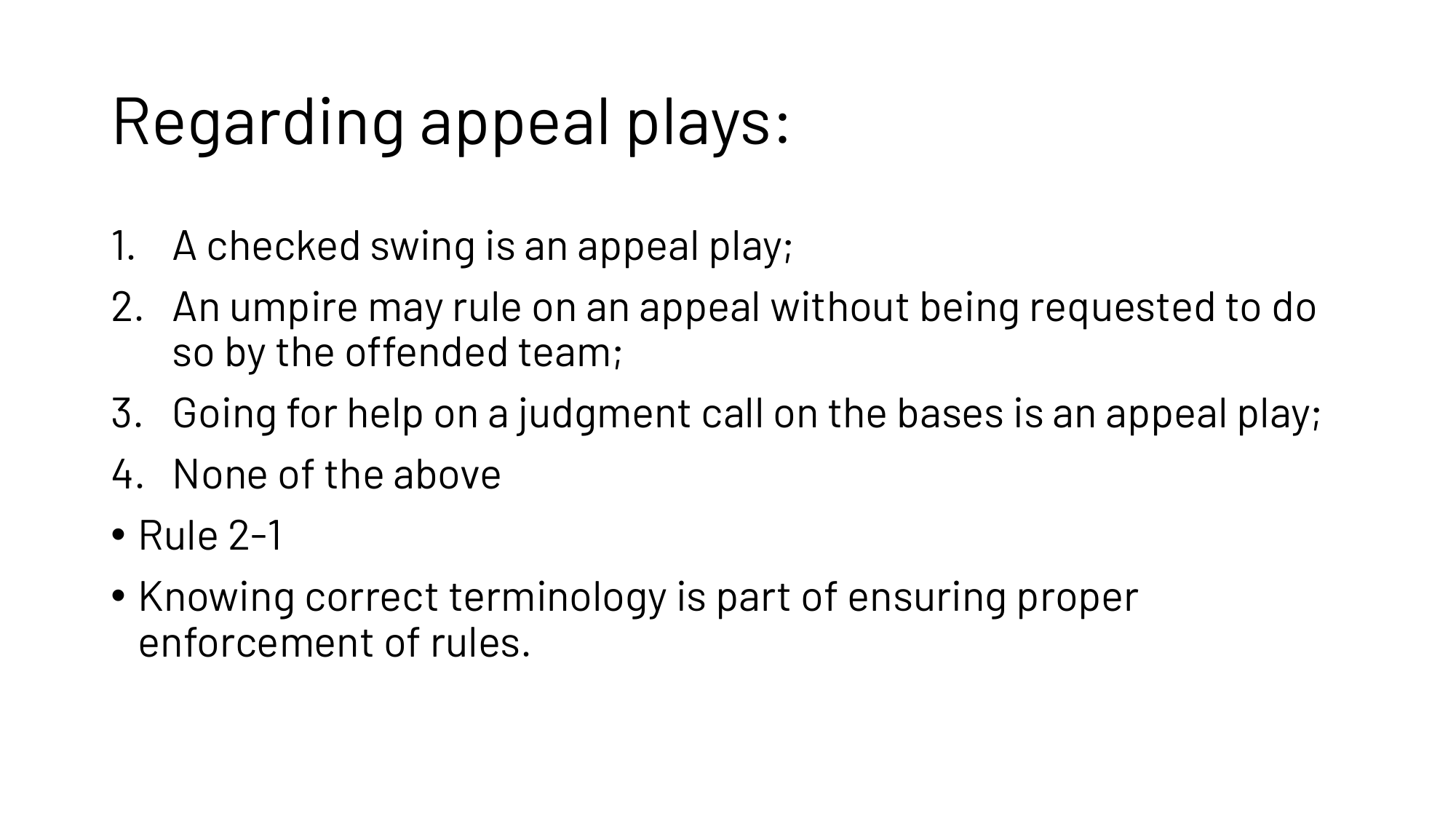

# Regarding appeal plays:
A checked swing is an appeal play;
An umpire may rule on an appeal without being requested to do so by the offended team;
Going for help on a judgment call on the bases is an appeal play;
None of the above
Rule 2-1
Knowing correct terminology is part of ensuring proper enforcement of rules.